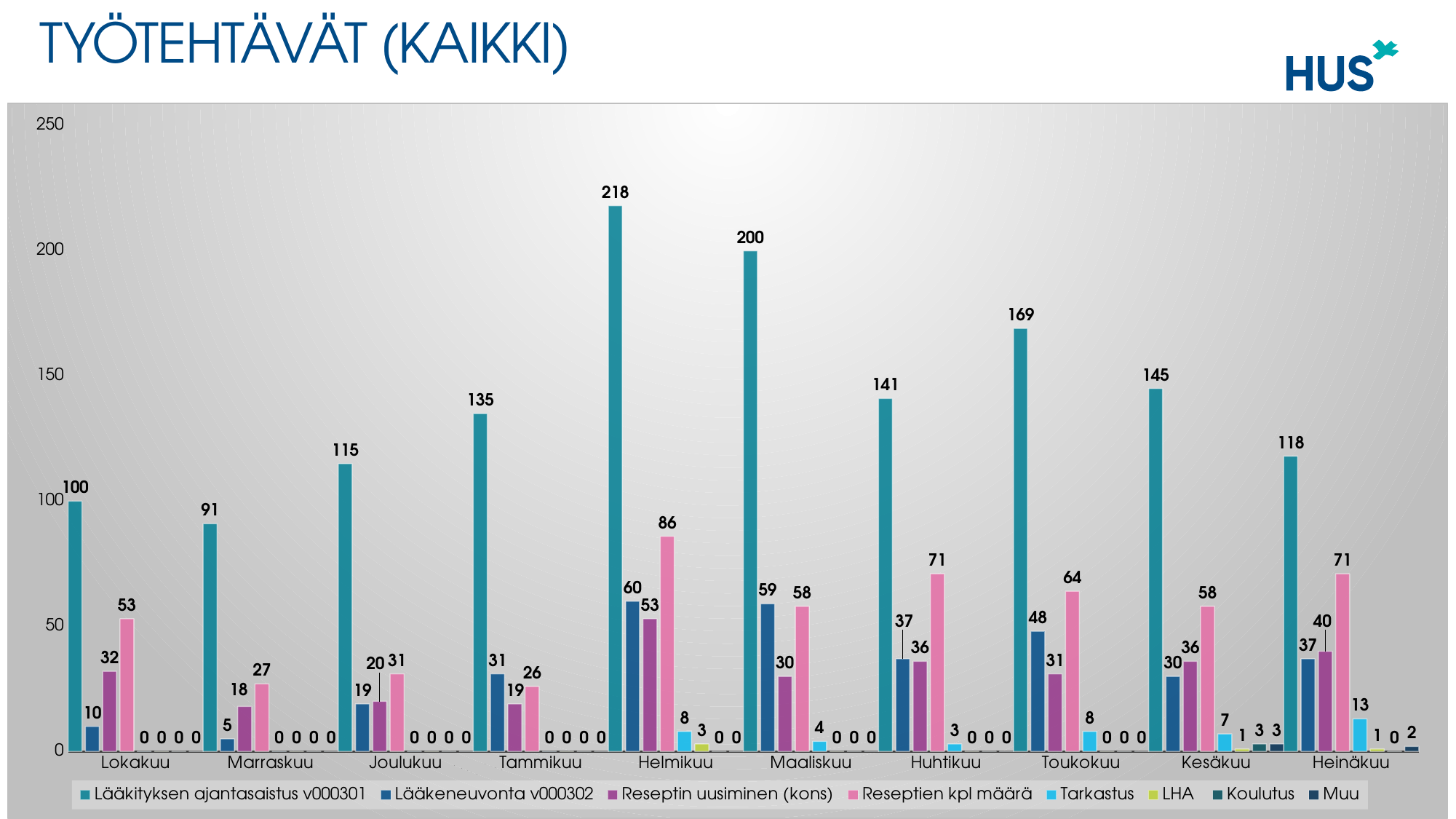

# Työtehtävät (kaikki)

### Chart

| Category | Lääkityksen ajantasaistus v000301 | Lääkeneuvonta v000302 | Reseptin uusiminen (kons) | Reseptien kpl määrä | Tarkastus | LHA  | Koulutus | Muu |
|---|---|---|---|---|---|---|---|---|
| Lokakuu | 100.0 | 10.0 | 32.0 | 53.0 | 0.0 | 0.0 | 0.0 | 0.0 |
| Marraskuu | 91.0 | 5.0 | 18.0 | 27.0 | 0.0 | 0.0 | 0.0 | 0.0 |
| Joulukuu | 115.0 | 19.0 | 20.0 | 31.0 | 0.0 | 0.0 | 0.0 | 0.0 |
| Tammikuu | 135.0 | 31.0 | 19.0 | 26.0 | 0.0 | 0.0 | 0.0 | 0.0 |
| Helmikuu | 218.0 | 60.0 | 53.0 | 86.0 | 8.0 | 3.0 | 0.0 | 0.0 |
| Maaliskuu | 200.0 | 59.0 | 30.0 | 58.0 | 4.0 | 0.0 | 0.0 | 0.0 |
| Huhtikuu | 141.0 | 37.0 | 36.0 | 71.0 | 3.0 | 0.0 | 0.0 | 0.0 |
| Toukokuu | 169.0 | 48.0 | 31.0 | 64.0 | 8.0 | 0.0 | 0.0 | 0.0 |
| Kesäkuu | 145.0 | 30.0 | 36.0 | 58.0 | 7.0 | 1.0 | 3.0 | 3.0 |
| Heinäkuu | 118.0 | 37.0 | 40.0 | 71.0 | 13.0 | 1.0 | 0.0 | 2.0 |
7
27.10.2023
Esittäjä